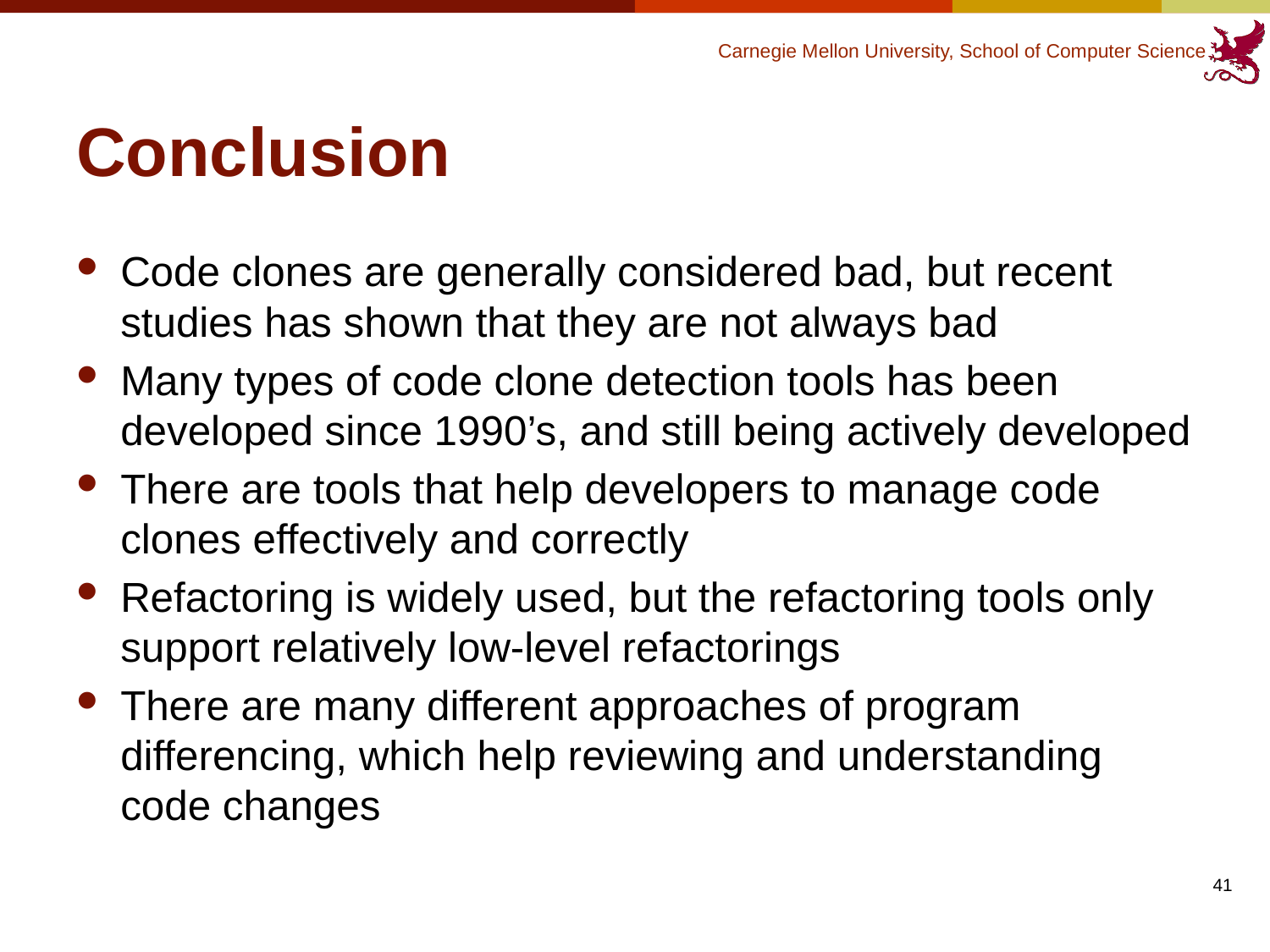

# Conclusion
Code clones are generally considered bad, but recent studies has shown that they are not always bad
Many types of code clone detection tools has been developed since 1990’s, and still being actively developed
There are tools that help developers to manage code clones effectively and correctly
Refactoring is widely used, but the refactoring tools only support relatively low-level refactorings
There are many different approaches of program differencing, which help reviewing and understanding code changes
41